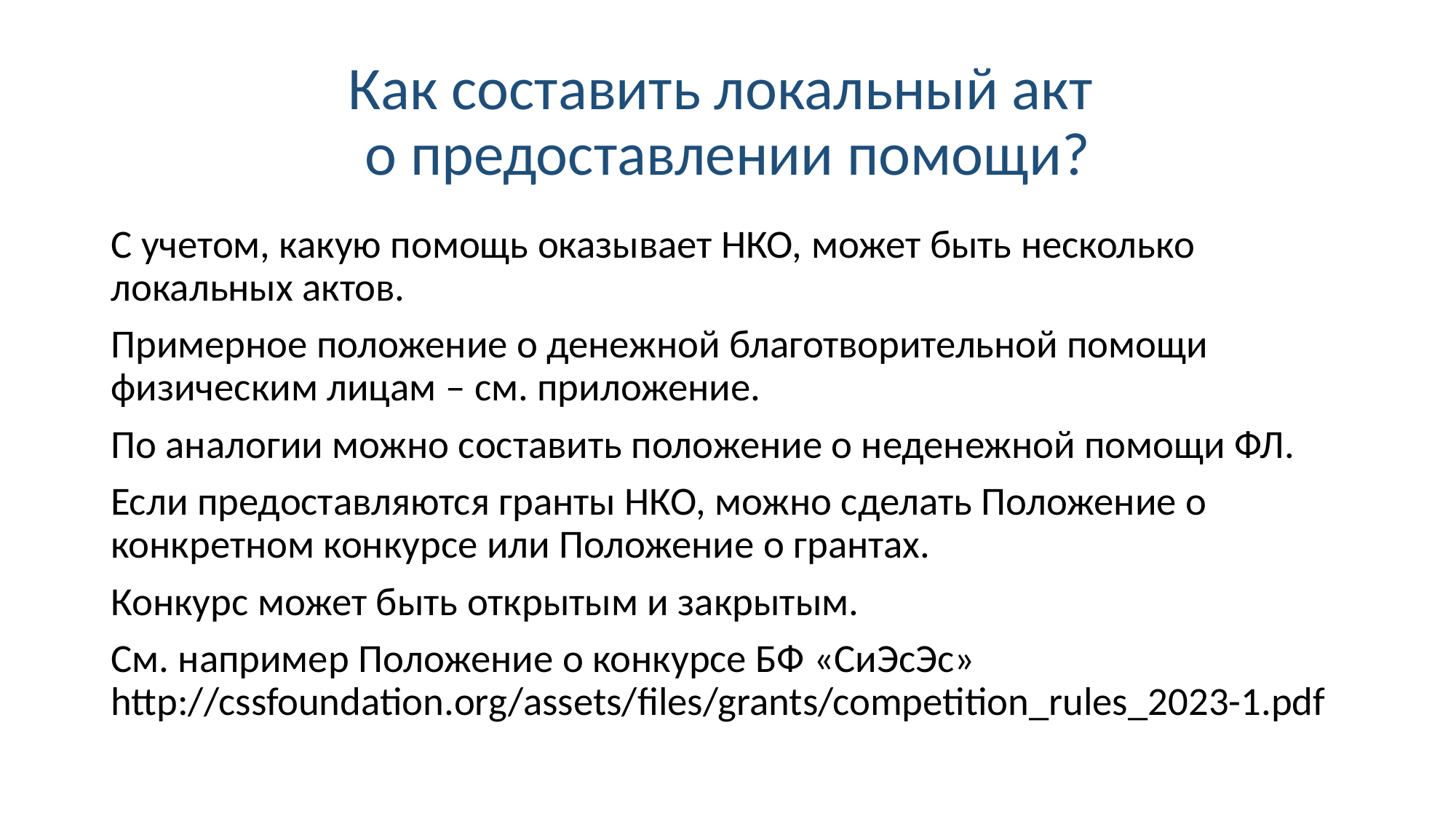

# Как составить локальный акт о предоставлении помощи?
С учетом, какую помощь оказывает НКО, может быть несколько локальных актов.
Примерное положение о денежной благотворительной помощи физическим лицам – см. приложение.
По аналогии можно составить положение о неденежной помощи ФЛ.
Если предоставляются гранты НКО, можно сделать Положение о конкретном конкурсе или Положение о грантах.
Конкурс может быть открытым и закрытым.
См. например Положение о конкурсе БФ «СиЭсЭс» http://cssfoundation.org/assets/files/grants/competition_rules_2023-1.pdf